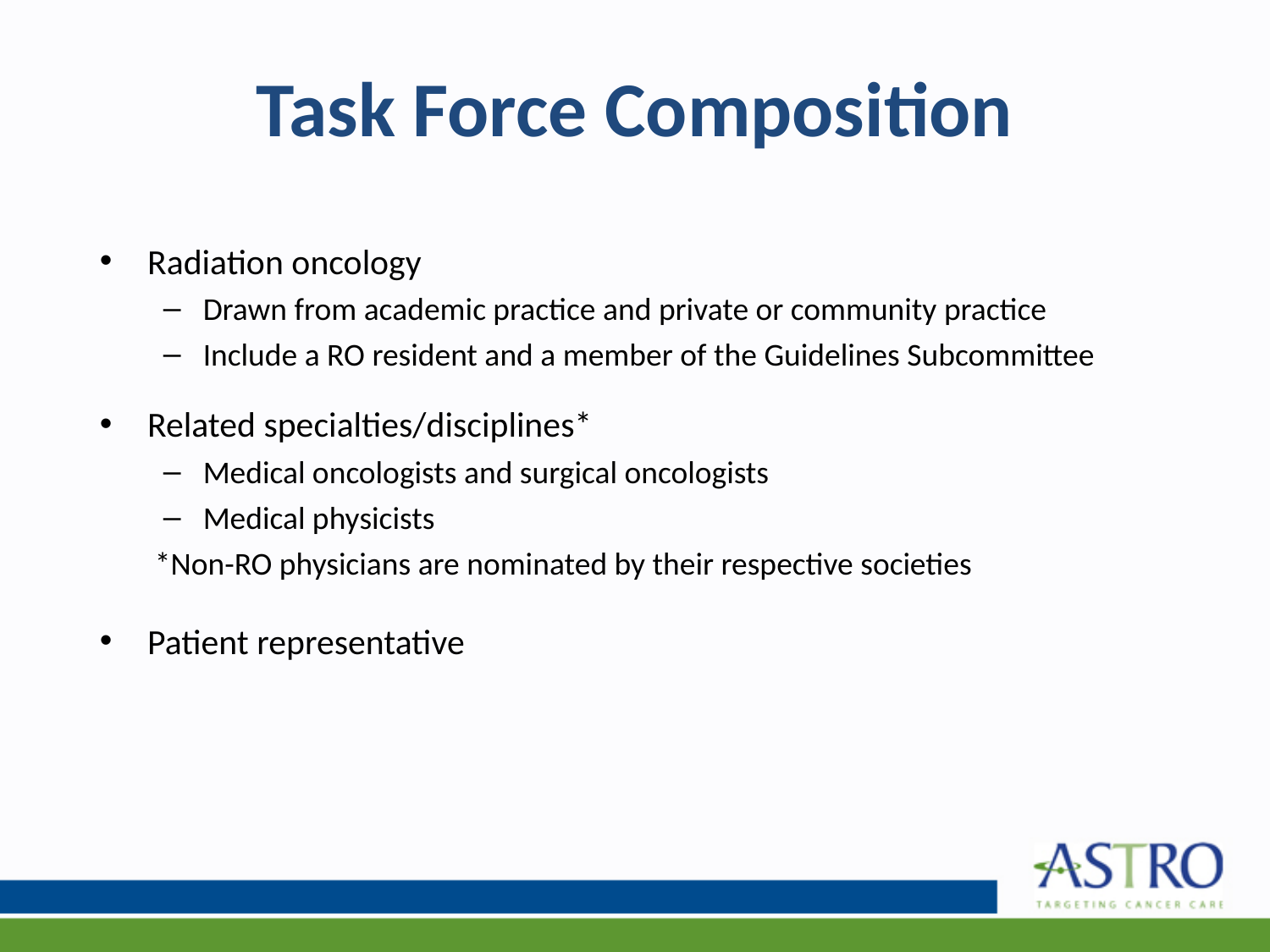

# Task Force Composition
Radiation oncology
Drawn from academic practice and private or community practice
Include a RO resident and a member of the Guidelines Subcommittee

Related specialties/disciplines*
Medical oncologists and surgical oncologists
Medical physicists
 *Non-RO physicians are nominated by their respective societies

Patient representative